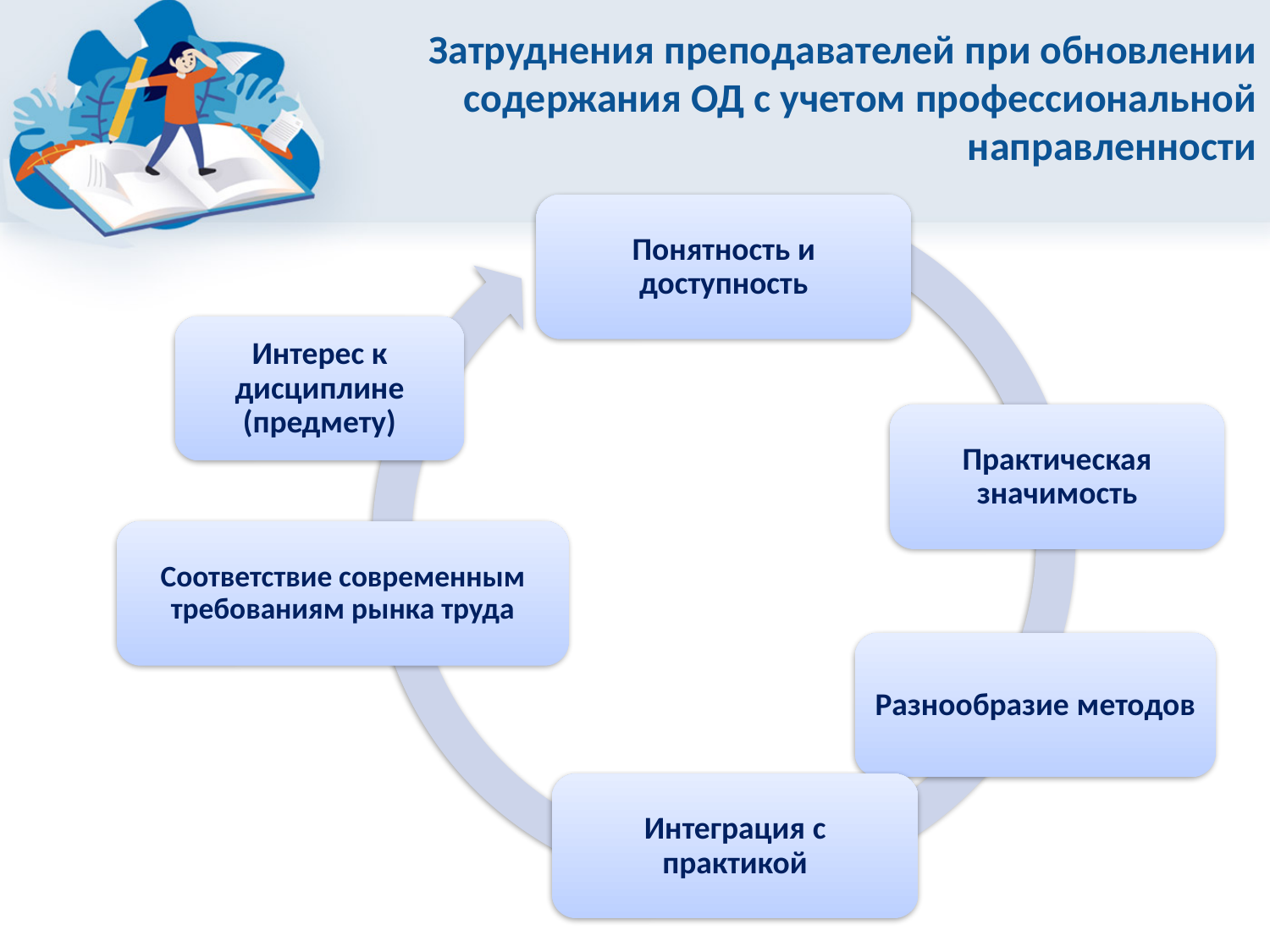

# Затруднения преподавателей при обновлении содержания ОД с учетом профессиональной направленности
Понятность и доступность
Практическая значимость
Разнообразие методов
Интеграция с практикой
Соответствие современным требованиям рынка труда
Интерес к дисциплине (предмету)